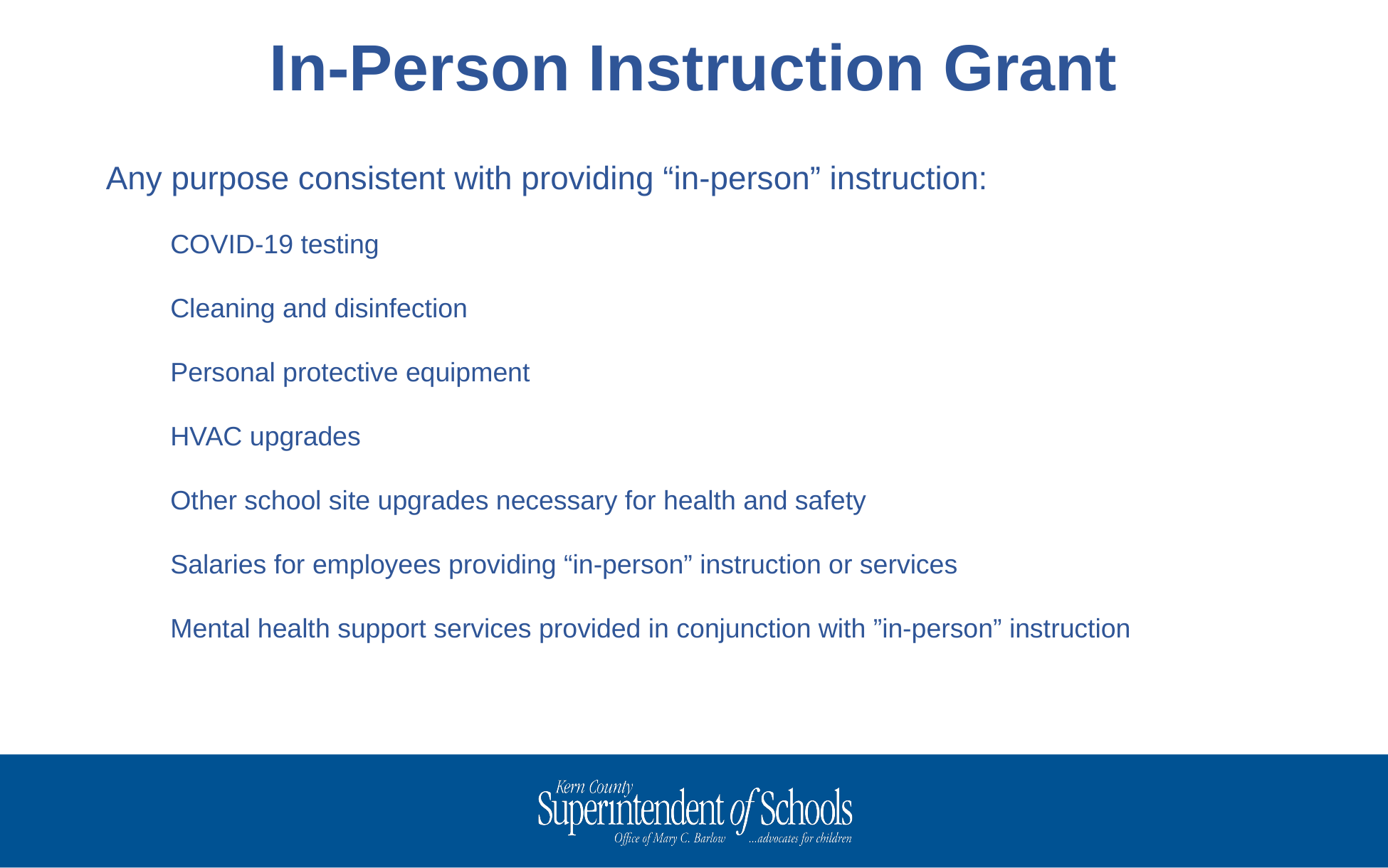

In-Person Instruction Grant
Any purpose consistent with providing “in-person” instruction:

COVID-19 testing

Cleaning and disinfection

Personal protective equipment

HVAC upgrades

Other school site upgrades necessary for health and safety

Salaries for employees providing “in-person” instruction or services

Mental health support services provided in conjunction with ”in-person” instruction